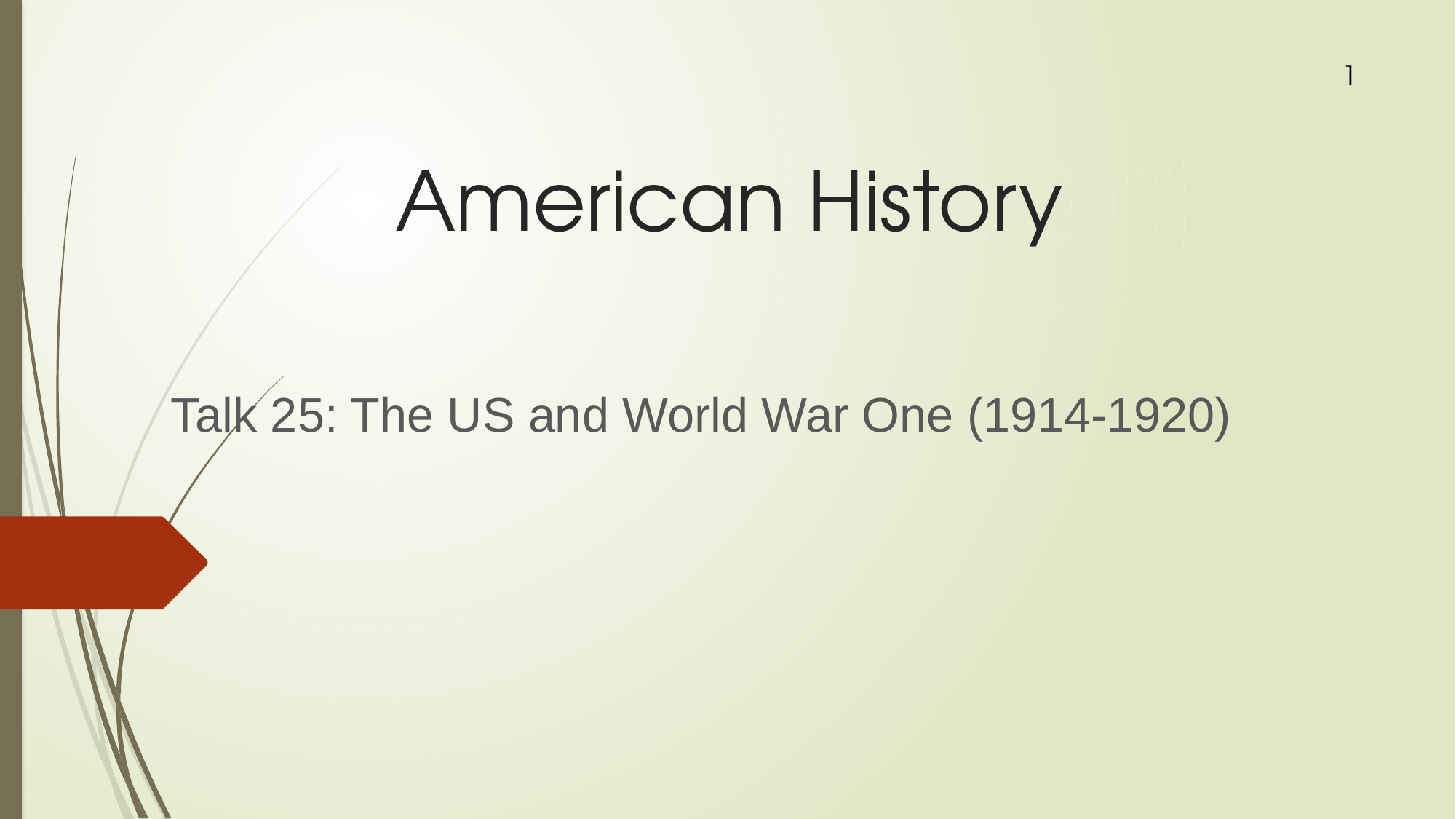

1
# American History
Talk 25: The US and World War One (1914-1920)